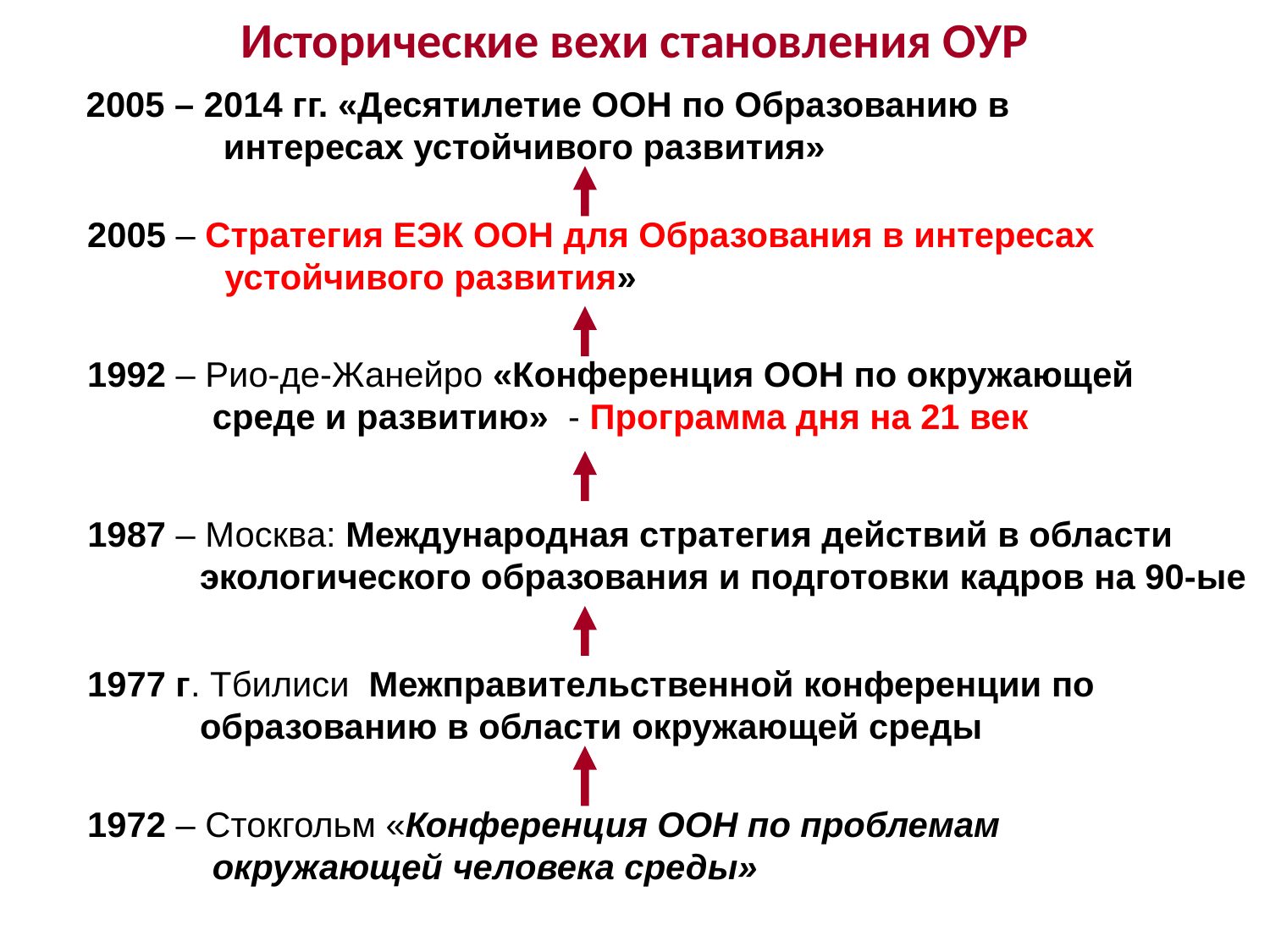

# Исторические вехи становления ОУР
2005 – 2014 гг. «Десятилетие ООН по Образованию в интересах устойчивого развития»

2005 – Стратегия ЕЭК ООН для Образования в интересах устойчивого развития»

1992 – Рио-де-Жанейро «Конференция ООН по окружающей среде и развитию»  - Программа дня на 21 век

1987 – Москва: Международная стратегия действий в области экологического образования и подготовки кадров на 90-ые

1977 г. Тбилиси  Межправительственной конференции по образованию в области окружающей среды

1972 – Стокгольм «Конференция ООН по проблемам окружающей человека среды»